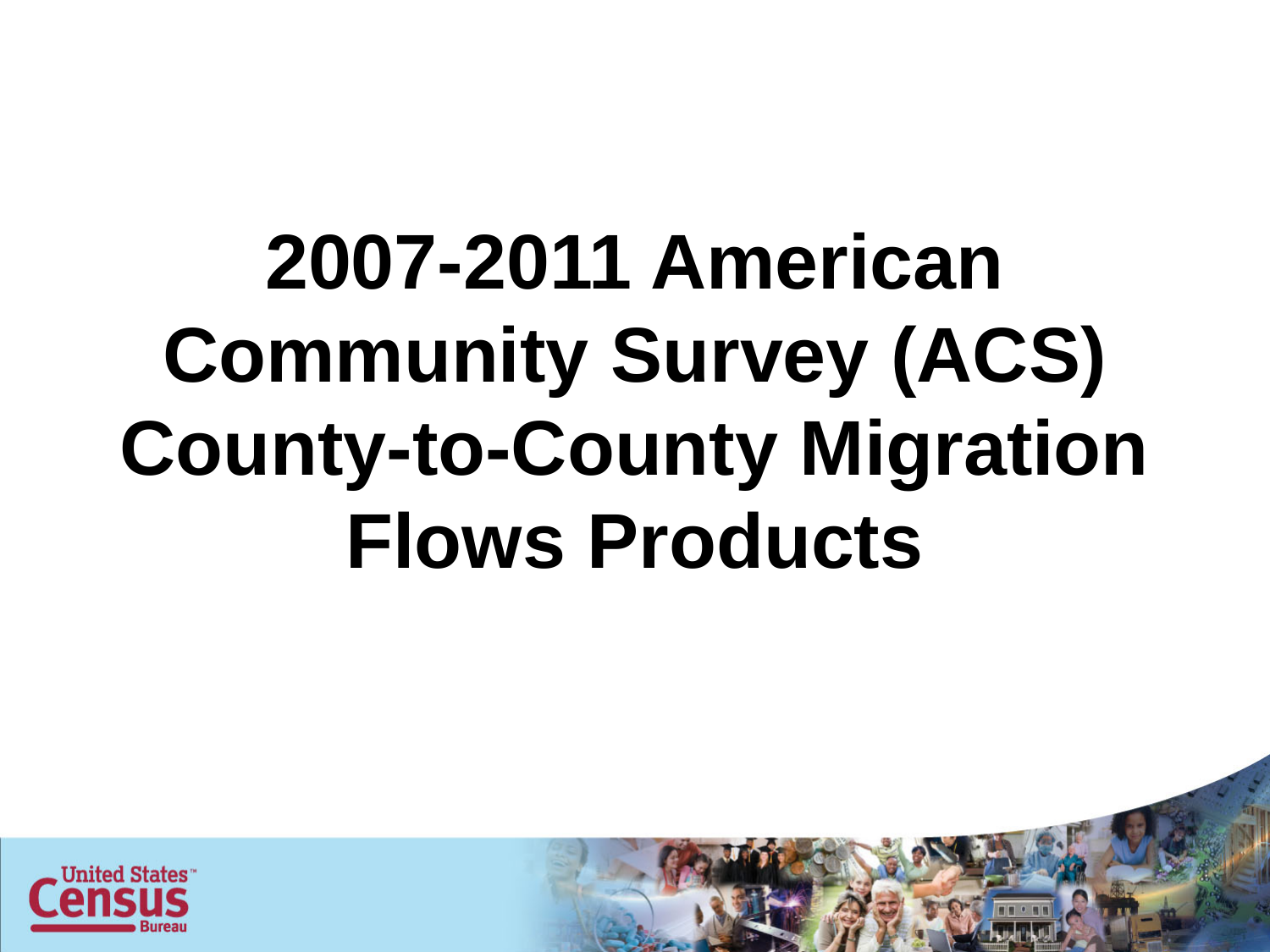

# 2007-2011 American Community Survey (ACS) County-to-County Migration Flows Products